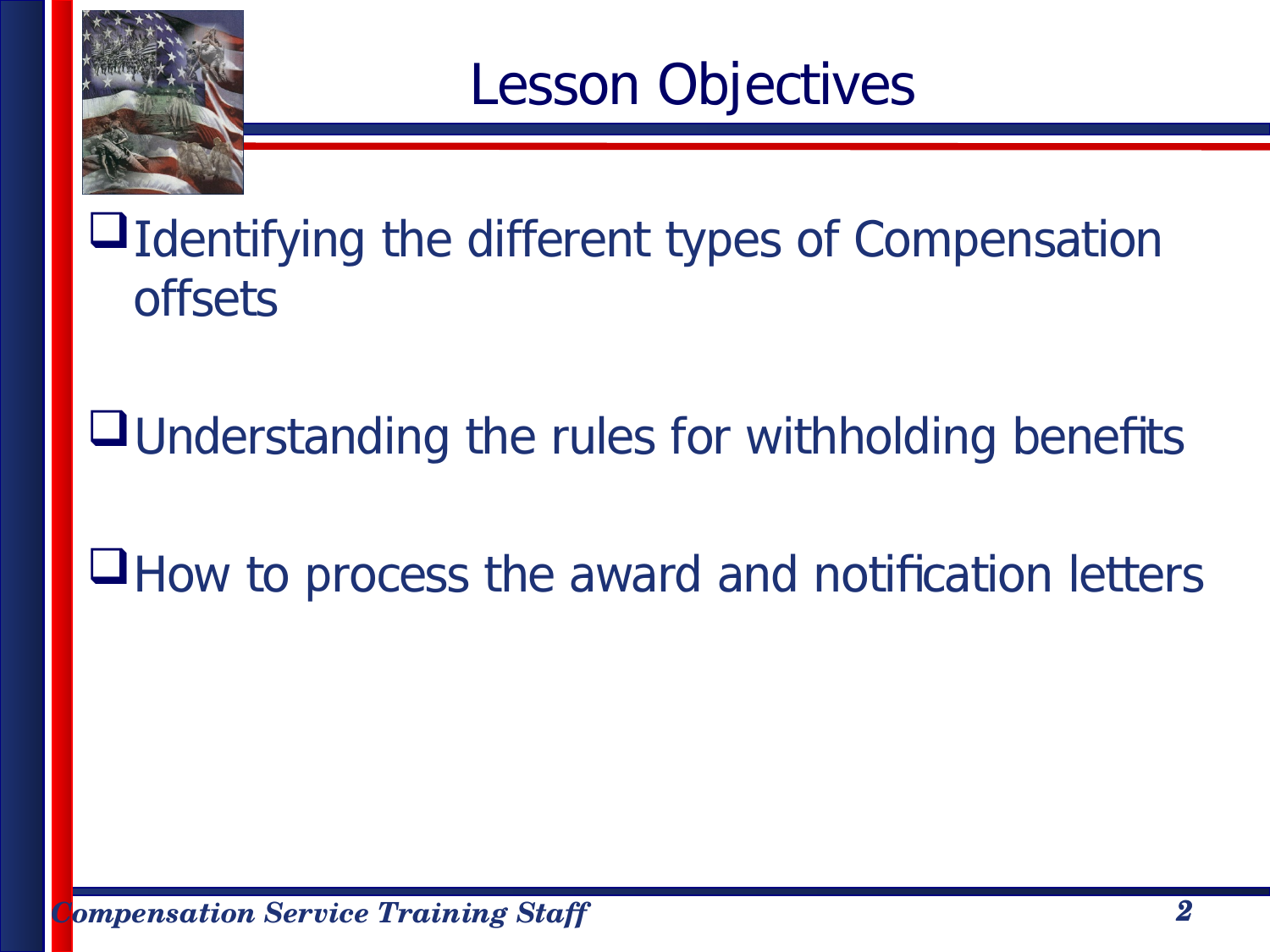

# Lesson Objectives
Identifying the different types of Compensation offsets

Understanding the rules for withholding benefits

How to process the award and notification letters

2
2